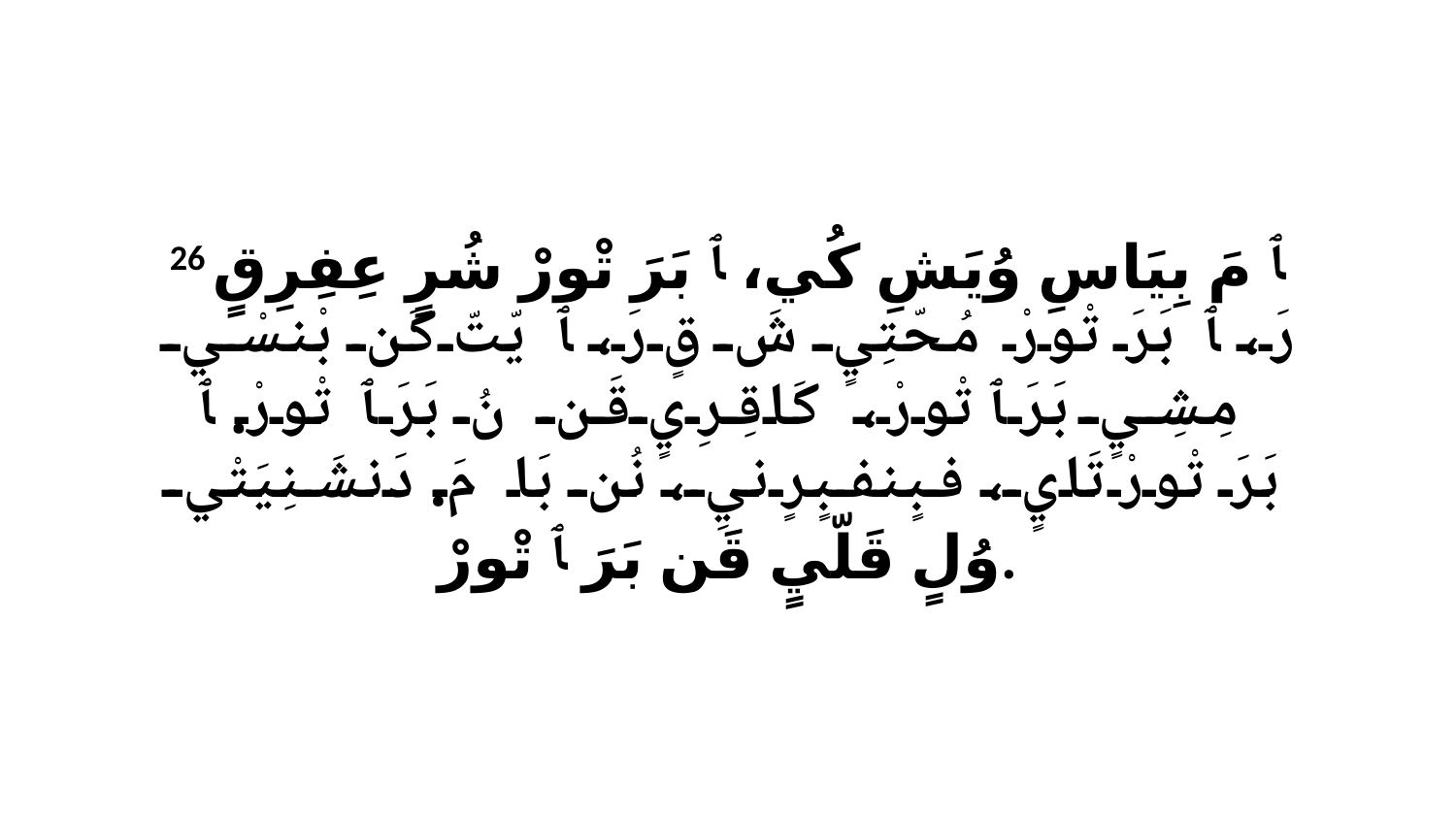

26 ﭑ مَ بِيَاسِ وُيَشِ كُي، ﭑ بَرَ تْورْ شُرٍ عِفِرِقٍ رَ، ﭑ بَرَ تْورْ مُحّتِيٍ شَ قٍ رَ، ﭑ يّتّ كَن بْنسْي مِشِيٍ بَرَ ﭑ تْورْ، كَاقِرِيٍ قَن نُ بَرَ ﭑ تْورْ. ﭑ بَرَ تْورْ تَايٍ، فبٍنفبٍرٍنيِ، نُن بَا مَ. دَنشَنِيَتْي وُلٍ قَلّيٍ قَن بَرَ ﭑ تْورْ.